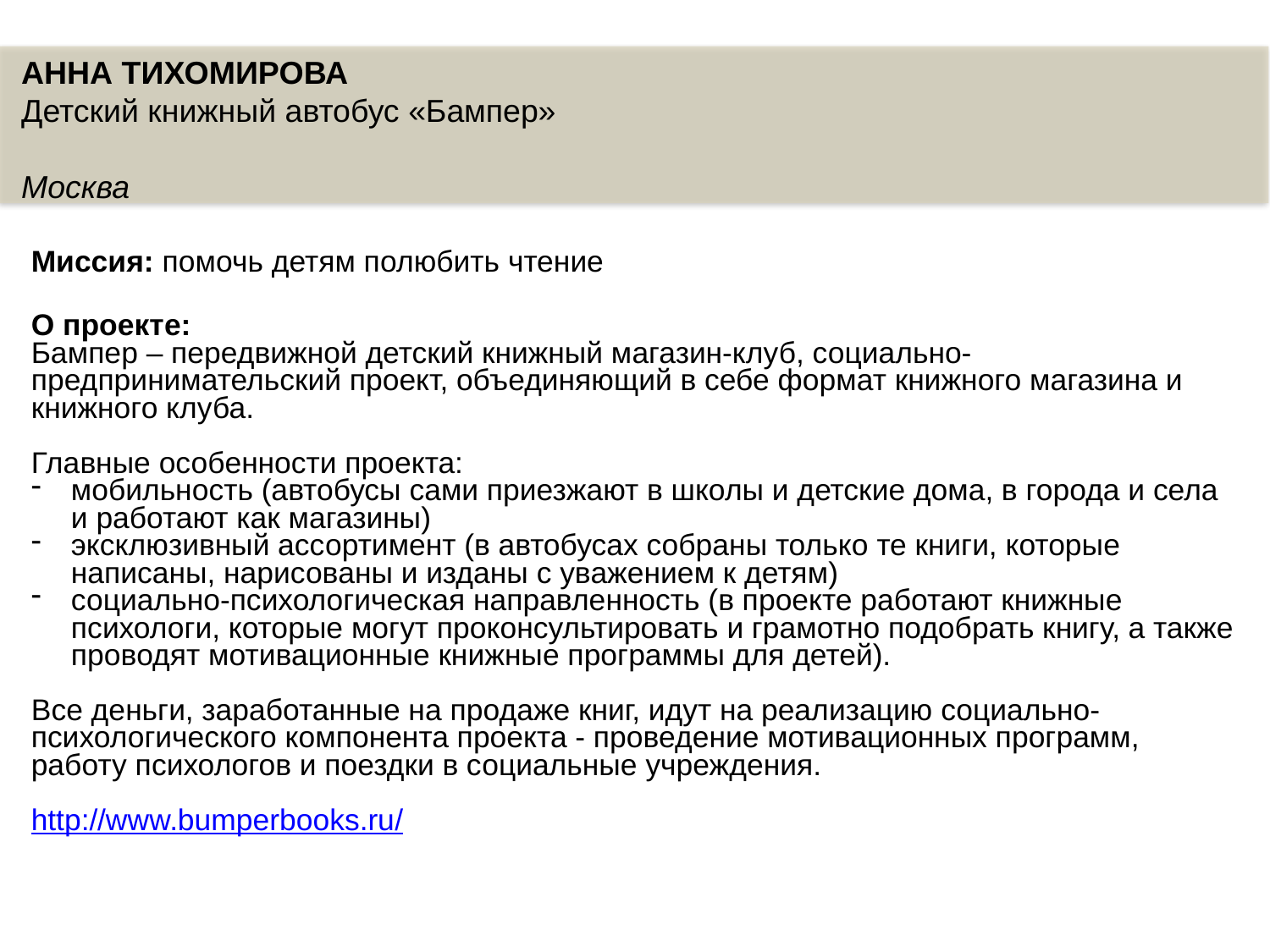

АННА ТИХОМИРОВА
Детский книжный автобус «Бампер»

Москва
Миссия: помочь детям полюбить чтение

О проекте:
Бампер – передвижной детский книжный магазин-клуб, социально-предпринимательский проект, объединяющий в себе формат книжного магазина и книжного клуба.

Главные особенности проекта:
мобильность (автобусы сами приезжают в школы и детские дома, в города и села и работают как магазины)
эксклюзивный ассортимент (в автобусах собраны только те книги, которые написаны, нарисованы и изданы с уважением к детям)
социально-психологическая направленность (в проекте работают книжные психологи, которые могут проконсультировать и грамотно подобрать книгу, а также проводят мотивационные книжные программы для детей).

Все деньги, заработанные на продаже книг, идут на реализацию социально-психологического компонента проекта - проведение мотивационных программ, работу психологов и поездки в социальные учреждения.

http://www.bumperbooks.ru/